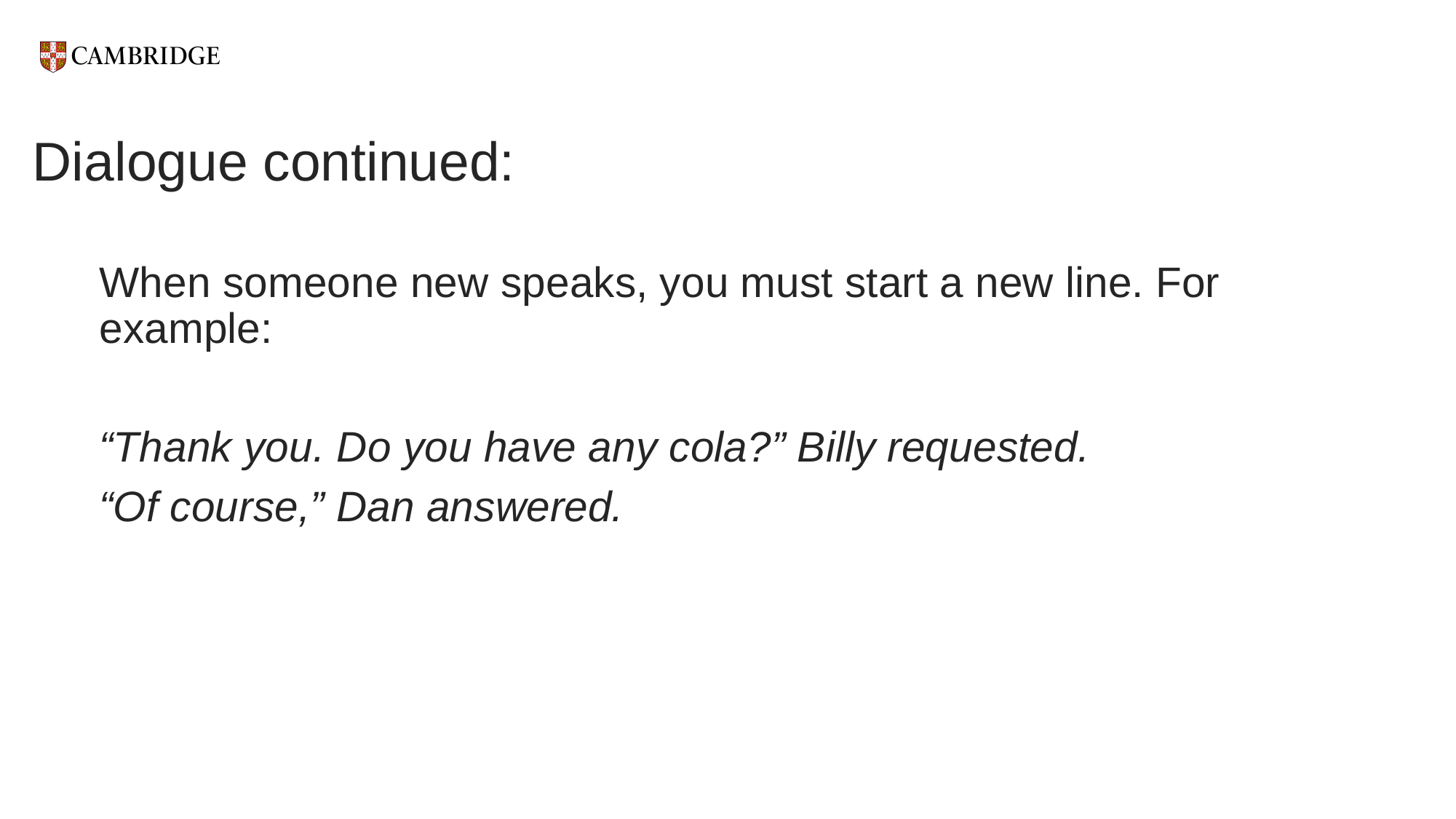

# Dialogue continued:
When someone new speaks, you must start a new line. For example:

“Thank you. Do you have any cola?” Billy requested.
“Of course,” Dan answered.